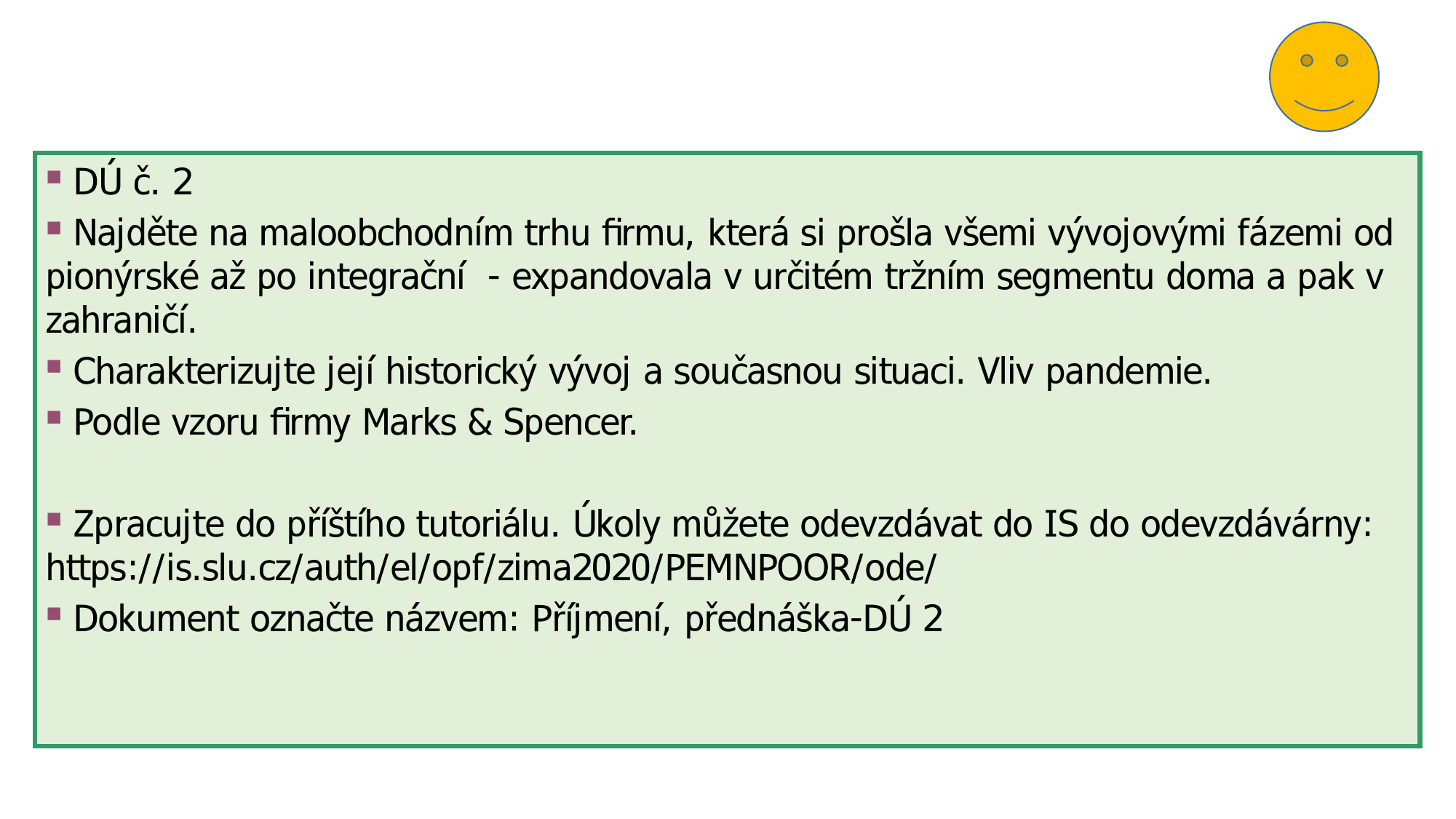

DÚ č. 2
 Najděte na maloobchodním trhu firmu, která si prošla všemi vývojovými fázemi od pionýrské až po integrační  - expandovala v určitém tržním segmentu doma a pak v zahraničí.
 Charakterizujte její historický vývoj a současnou situaci. Vliv pandemie.
 Podle vzoru firmy Marks & Spencer.

 Zpracujte do příštího tutoriálu. Úkoly můžete odevzdávat do IS do odevzdávárny: https://is.slu.cz/auth/el/opf/zima2020/PEMNPOOR/ode/
 Dokument označte názvem: Příjmení, přednáška-DÚ 2